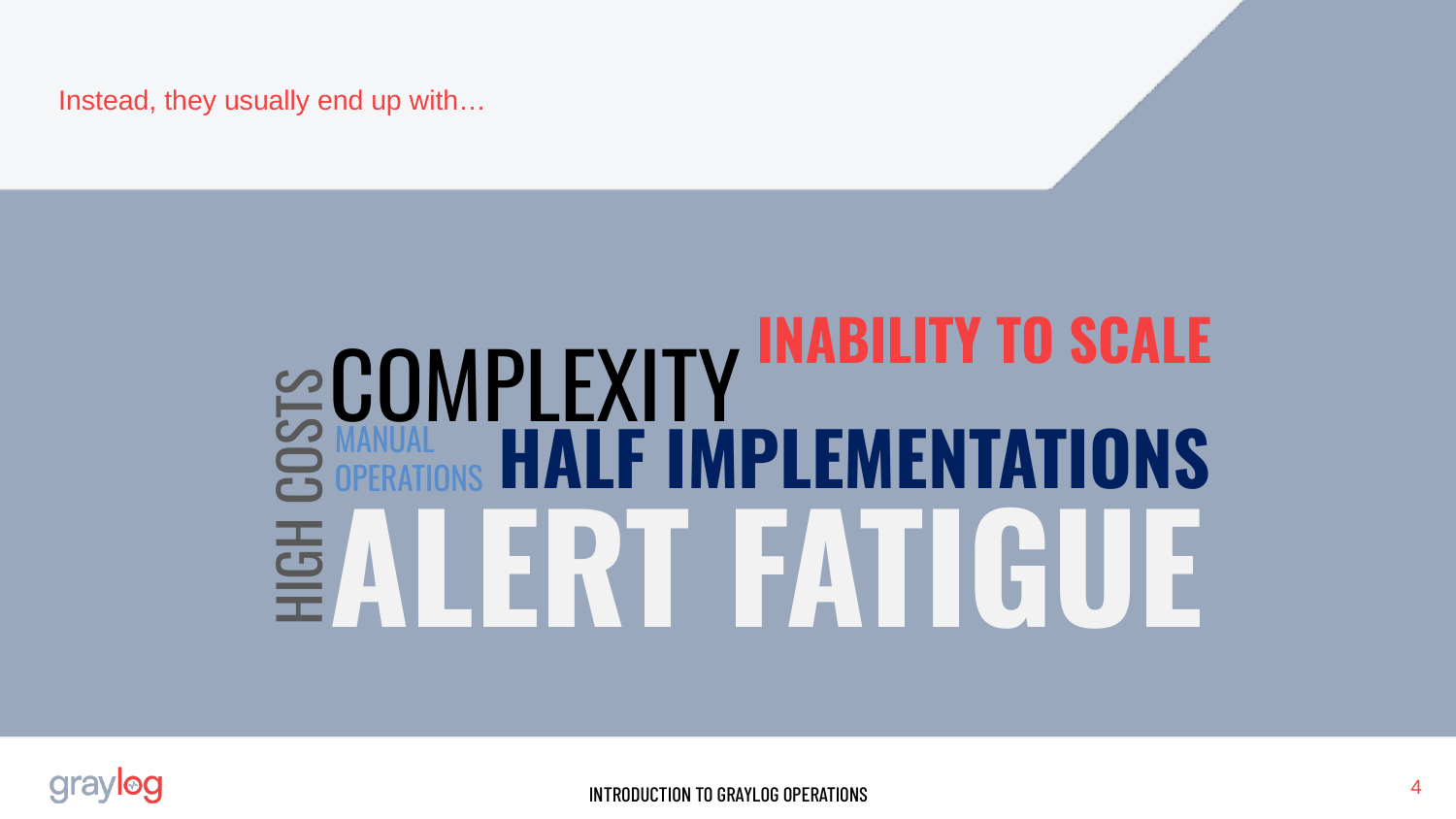

Instead, they usually end up with…
INABILITY TO SCALE
COMPLEXITY
HALF IMPLEMENTATIONS
MANUAL OPERATIONS
HIGH COSTS
ALERT FATIGUE
4
INTRODUCTION TO GRAYLOG OPERATIONS